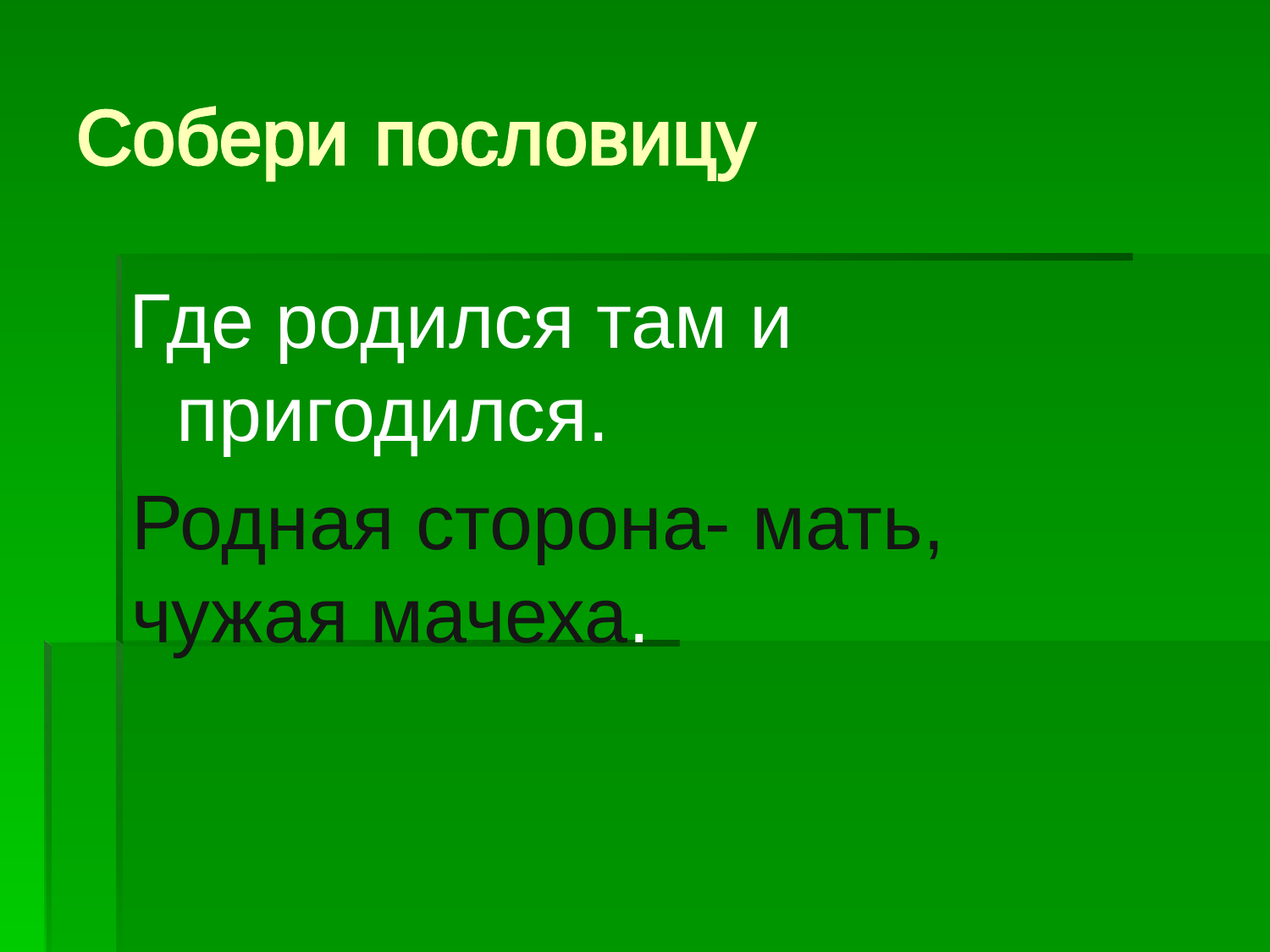

# Собери пословицу
Где родился там и пригодился.
Родная сторона- мать,
чужая мачеха.